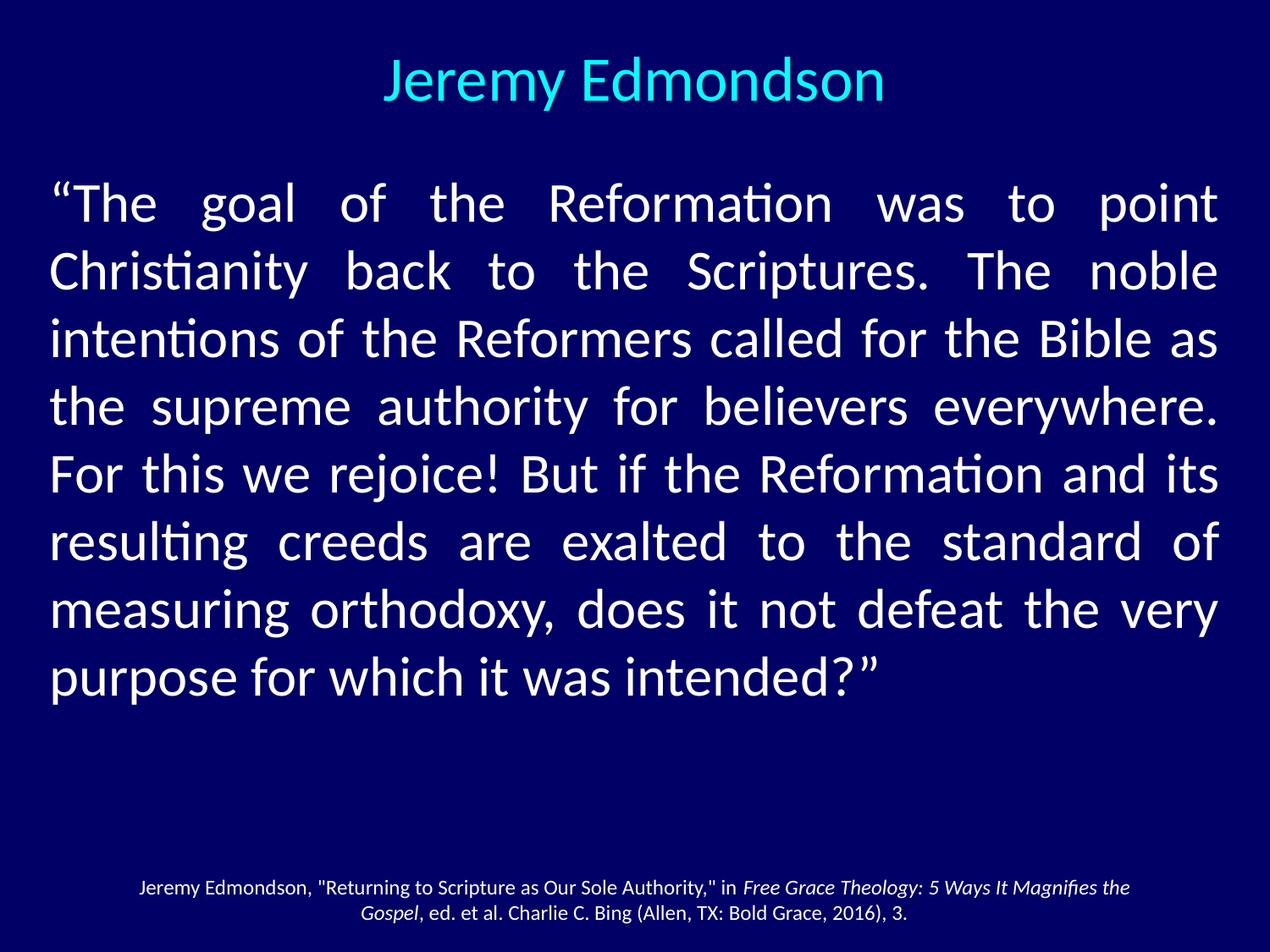

Jeremy Edmondson
“The goal of the Reformation was to point Christianity back to the Scriptures. The noble intentions of the Reformers called for the Bible as the supreme authority for believers everywhere. For this we rejoice! But if the Reformation and its resulting creeds are exalted to the standard of measuring orthodoxy, does it not defeat the very purpose for which it was intended?”
Jeremy Edmondson, "Returning to Scripture as Our Sole Authority," in Free Grace Theology: 5 Ways It Magnifies the Gospel, ed. et al. Charlie C. Bing (Allen, TX: Bold Grace, 2016), 3.